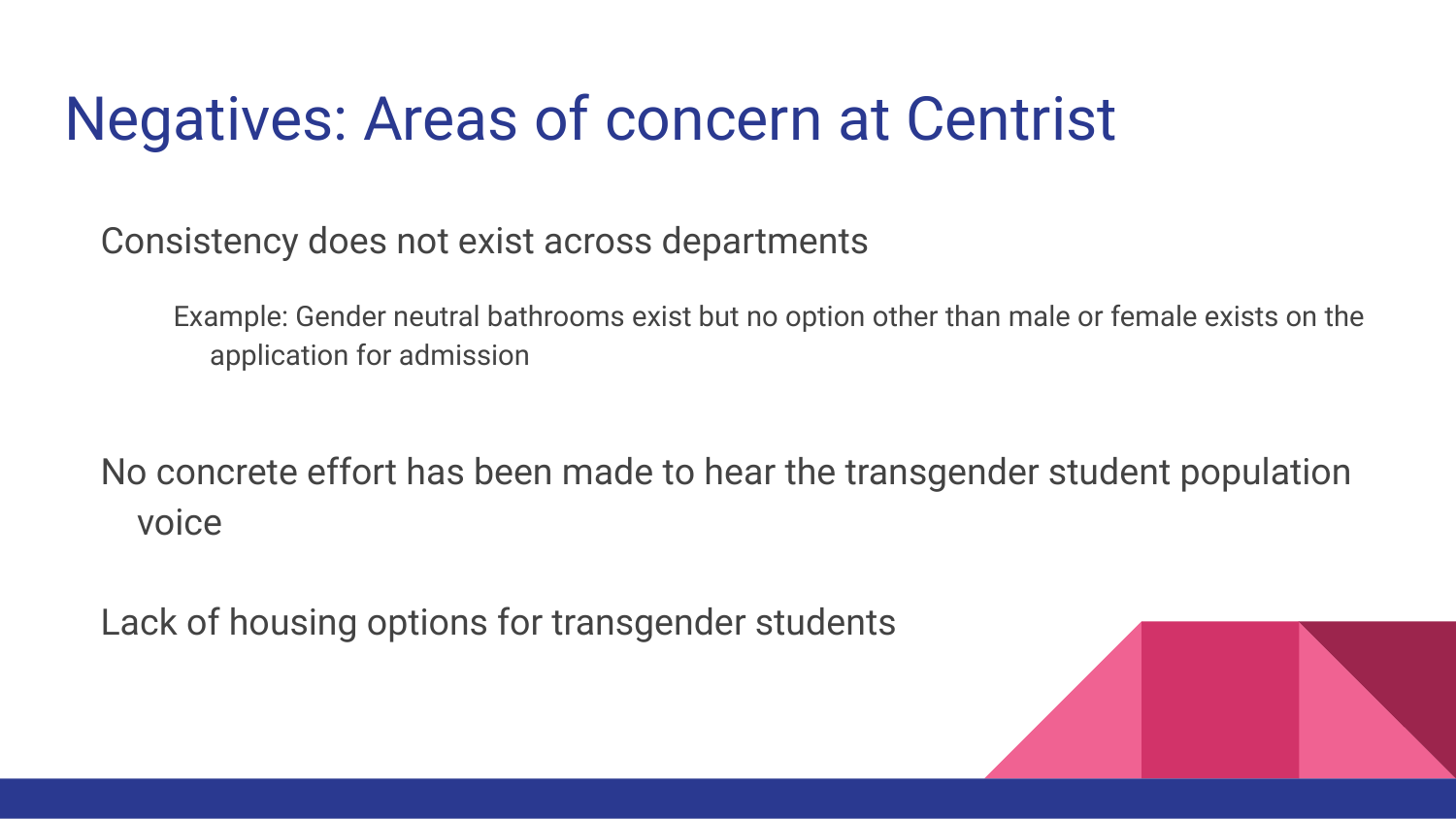

# Negatives: Areas of concern at Centrist

Consistency does not exist across departments
Example: Gender neutral bathrooms exist but no option other than male or female exists on the application for admission
No concrete effort has been made to hear the transgender student population voice
Lack of housing options for transgender students